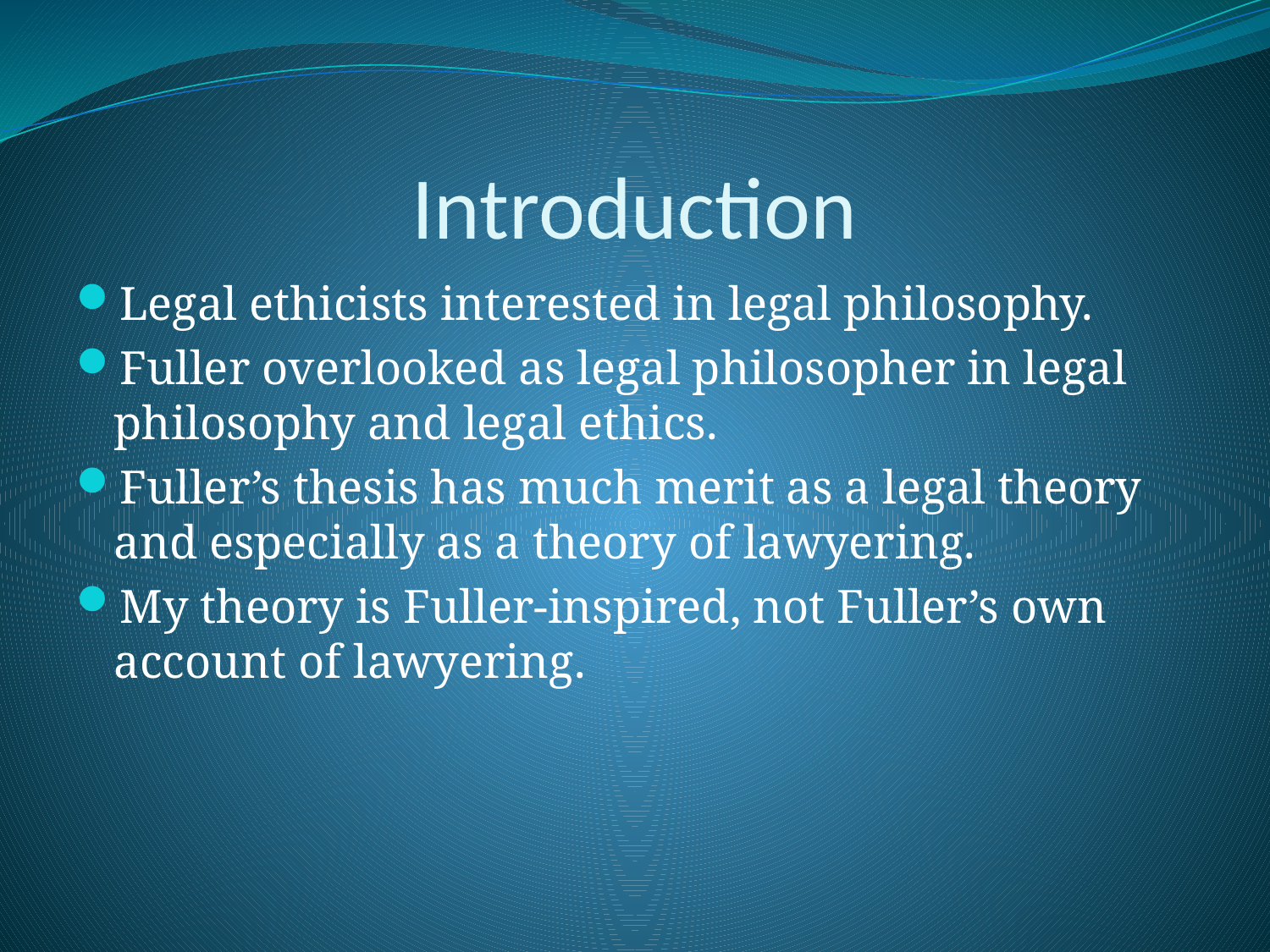

# Introduction
Legal ethicists interested in legal philosophy.
Fuller overlooked as legal philosopher in legal philosophy and legal ethics.
Fuller’s thesis has much merit as a legal theory and especially as a theory of lawyering.
My theory is Fuller-inspired, not Fuller’s own account of lawyering.